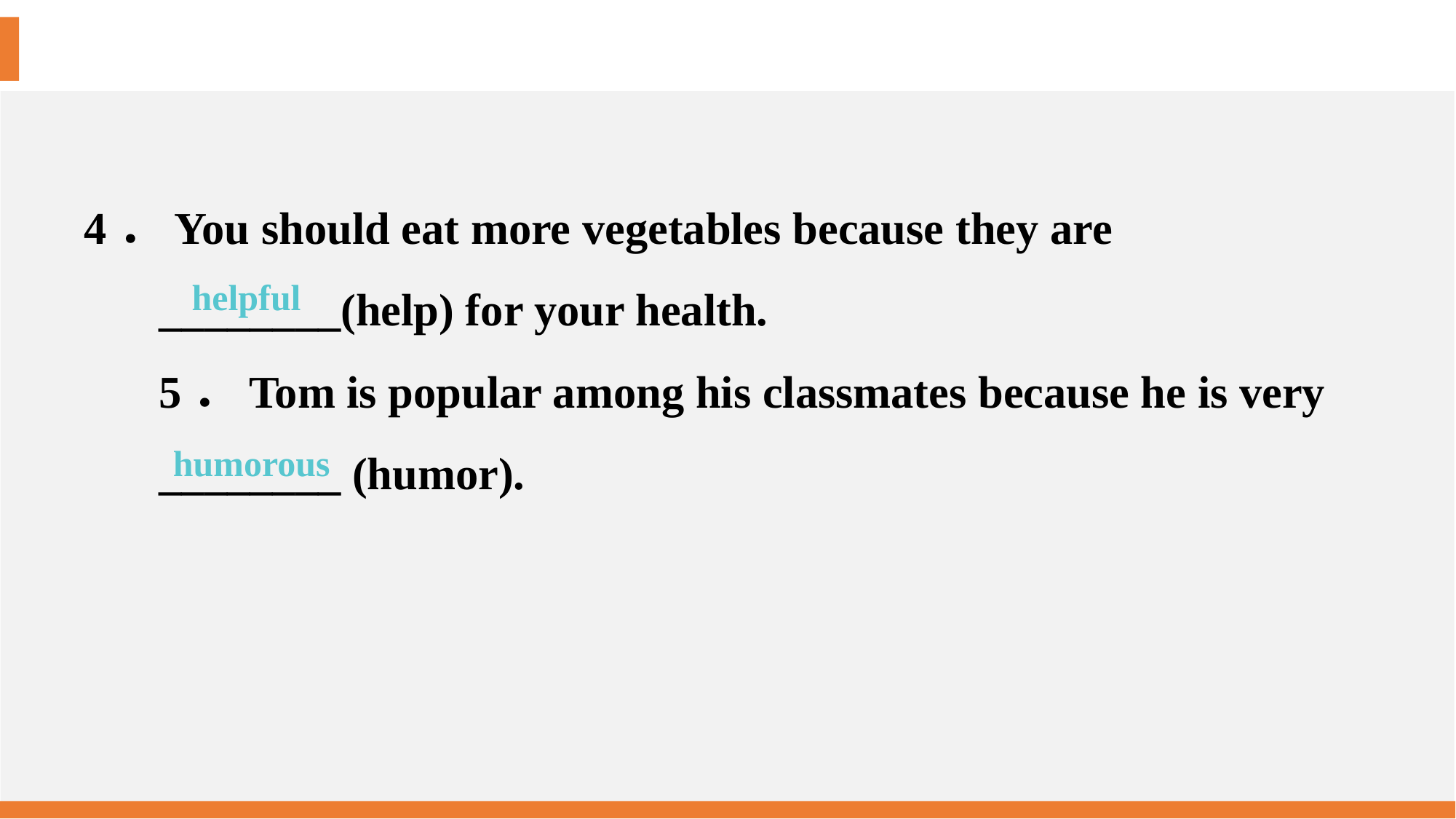

4．You should eat more vegetables because they are
________(help) for your health.
5．Tom is popular among his classmates because he is very
________ (humor).
helpful
humorous